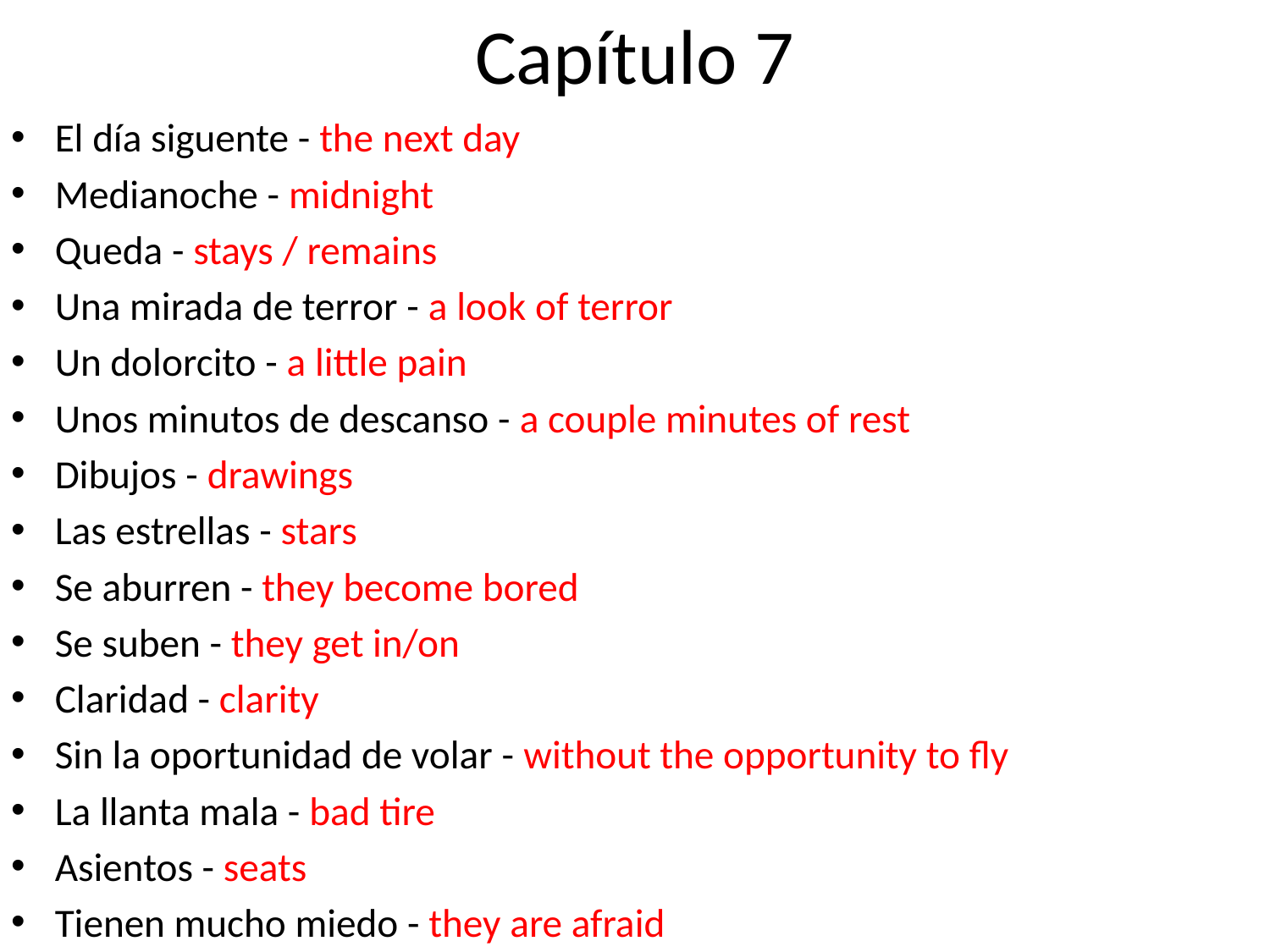

# Capítulo 7
El día siguente - the next day
Medianoche - midnight
Queda - stays / remains
Una mirada de terror - a look of terror
Un dolorcito - a little pain
Unos minutos de descanso - a couple minutes of rest
Dibujos - drawings
Las estrellas - stars
Se aburren - they become bored
Se suben - they get in/on
Claridad - clarity
Sin la oportunidad de volar - without the opportunity to fly
La llanta mala - bad tire
Asientos - seats
Tienen mucho miedo - they are afraid